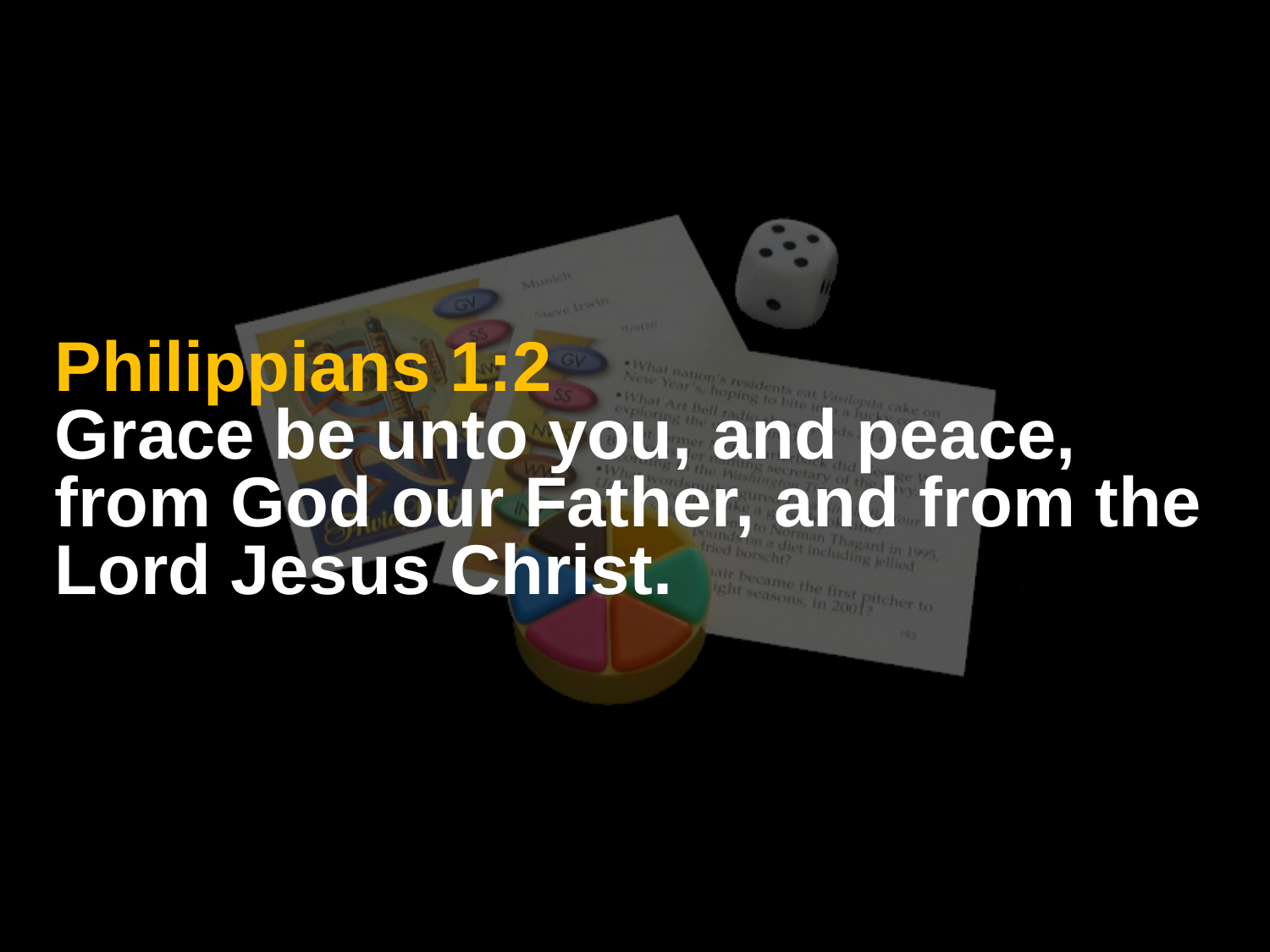

Philippians 1:2
Grace be unto you, and peace, from God our Father, and from the Lord Jesus Christ.